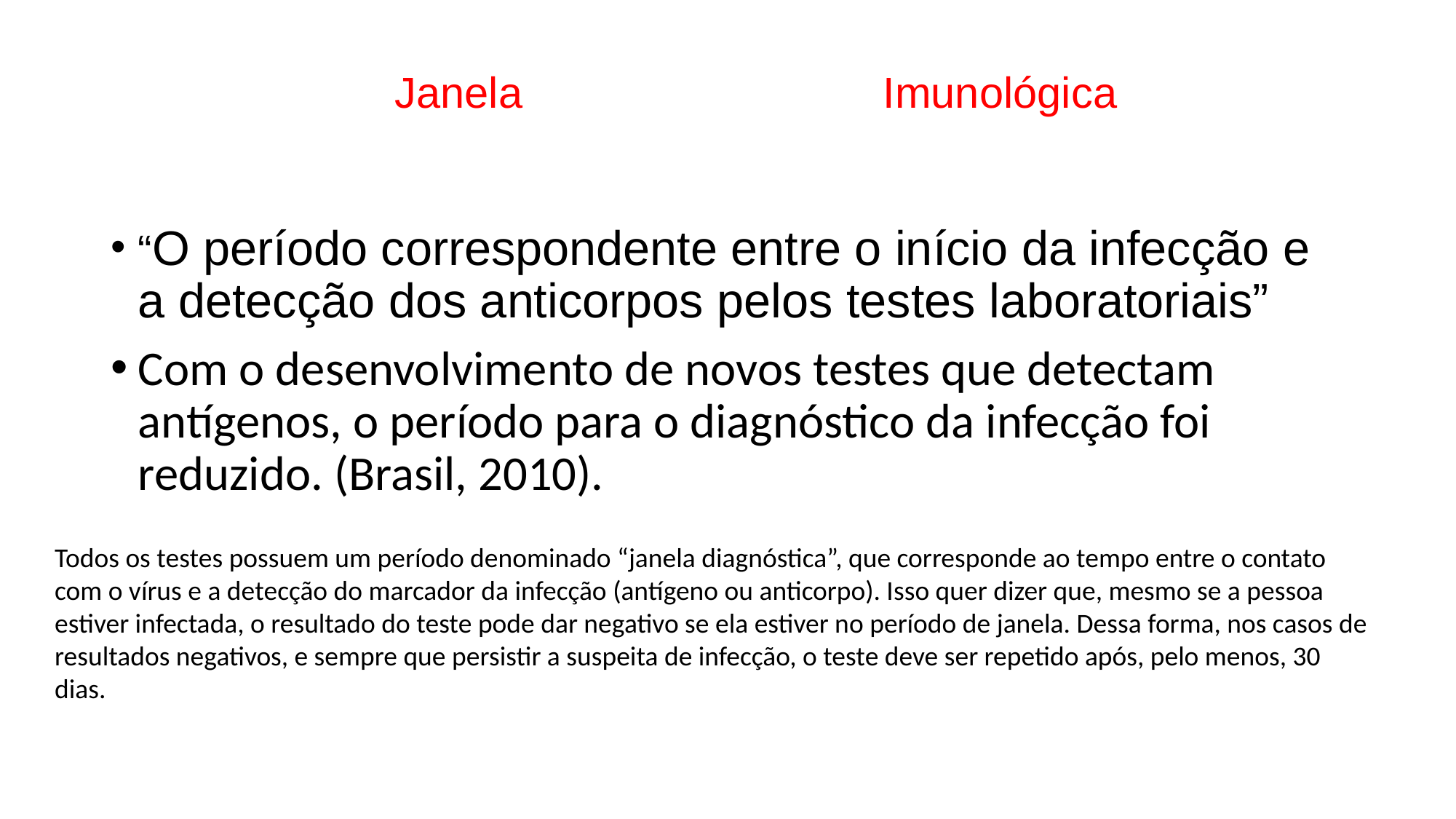

# Janela Imunológica
“O período correspondente entre o início da infecção e a detecção dos anticorpos pelos testes laboratoriais”
Com o desenvolvimento de novos testes que detectam antígenos, o período para o diagnóstico da infecção foi reduzido. (Brasil, 2010).

Todos os testes possuem um período denominado “janela diagnóstica”, que corresponde ao tempo entre o contato com o vírus e a detecção do marcador da infecção (antígeno ou anticorpo). Isso quer dizer que, mesmo se a pessoa estiver infectada, o resultado do teste pode dar negativo se ela estiver no período de janela. Dessa forma, nos casos de resultados negativos, e sempre que persistir a suspeita de infecção, o teste deve ser repetido após, pelo menos, 30 dias.